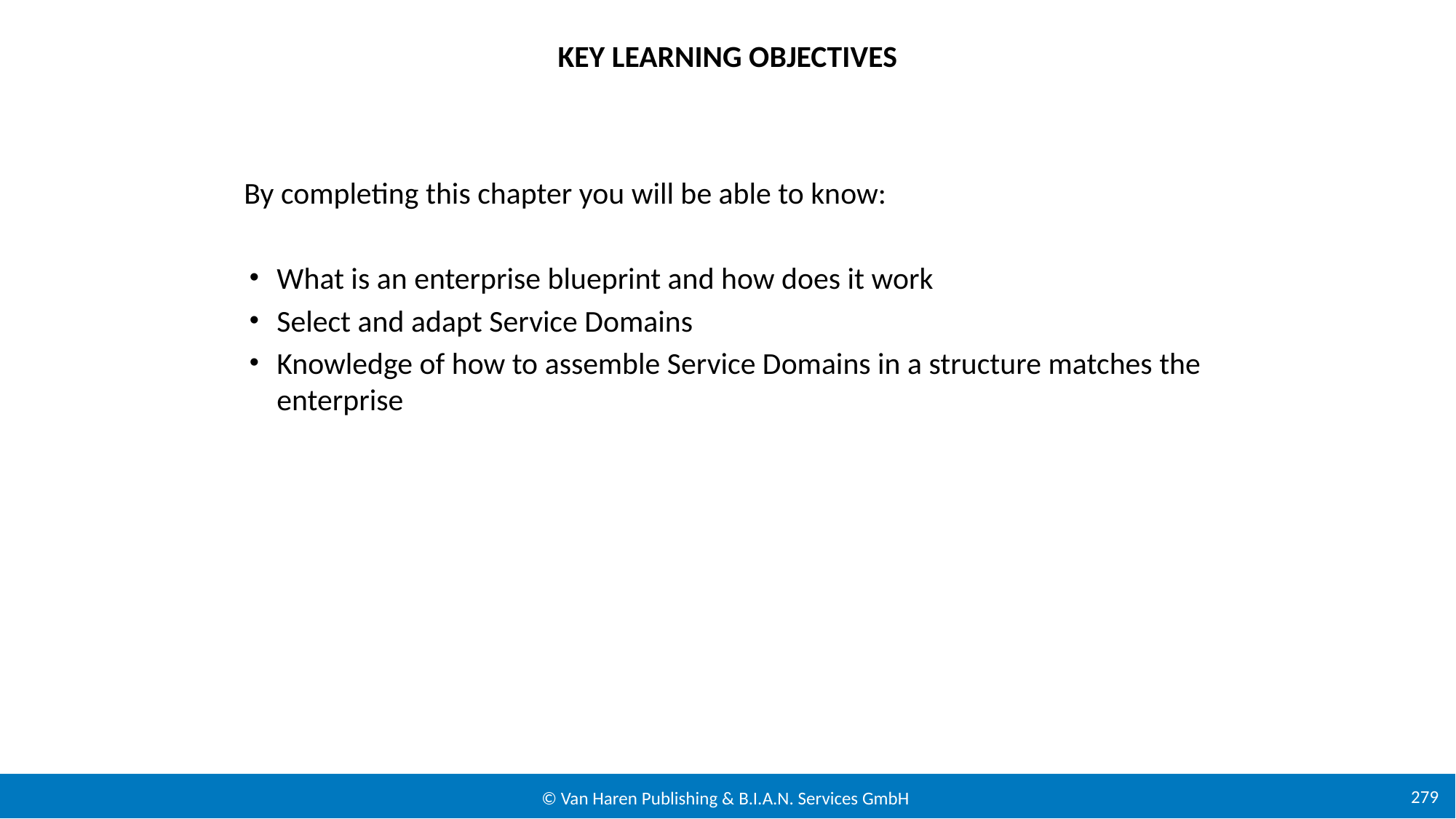

# Key Learning Objectives
By completing this chapter you will be able to know:

What is an enterprise blueprint and how does it work
Select and adapt Service Domains
Knowledge of how to assemble Service Domains in a structure matches the enterprise